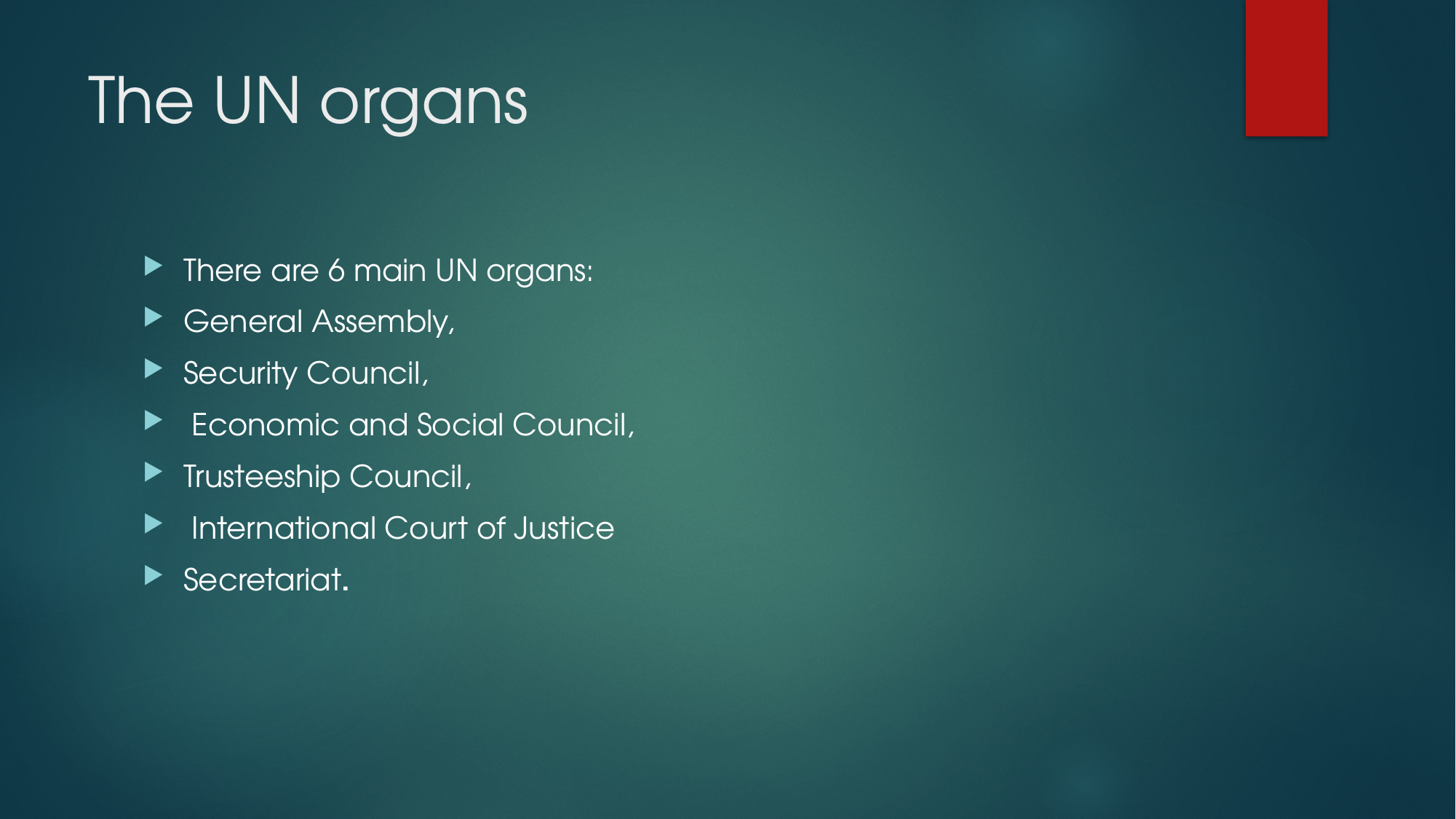

# The UN organs
There are 6 main UN organs:
General Assembly,
Security Council,
 Economic and Social Council,
Trusteeship Council,
 International Court of Justice
Secretariat.